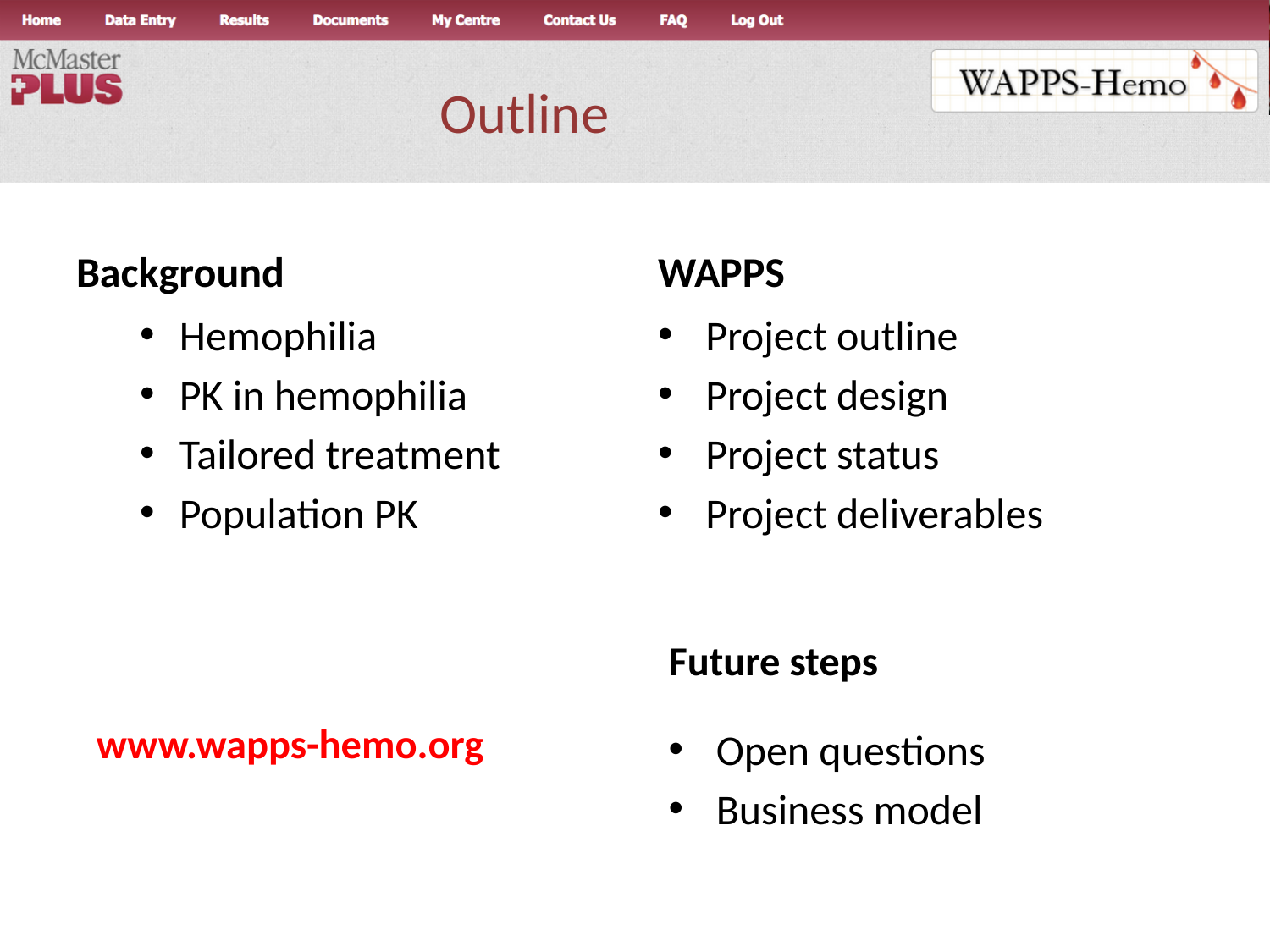

# Outline
Background
WAPPS
Hemophilia
PK in hemophilia
Tailored treatment
Population PK
Project outline
Project design
Project status
Project deliverables
Future steps
www.wapps-hemo.org
Open questions
Business model